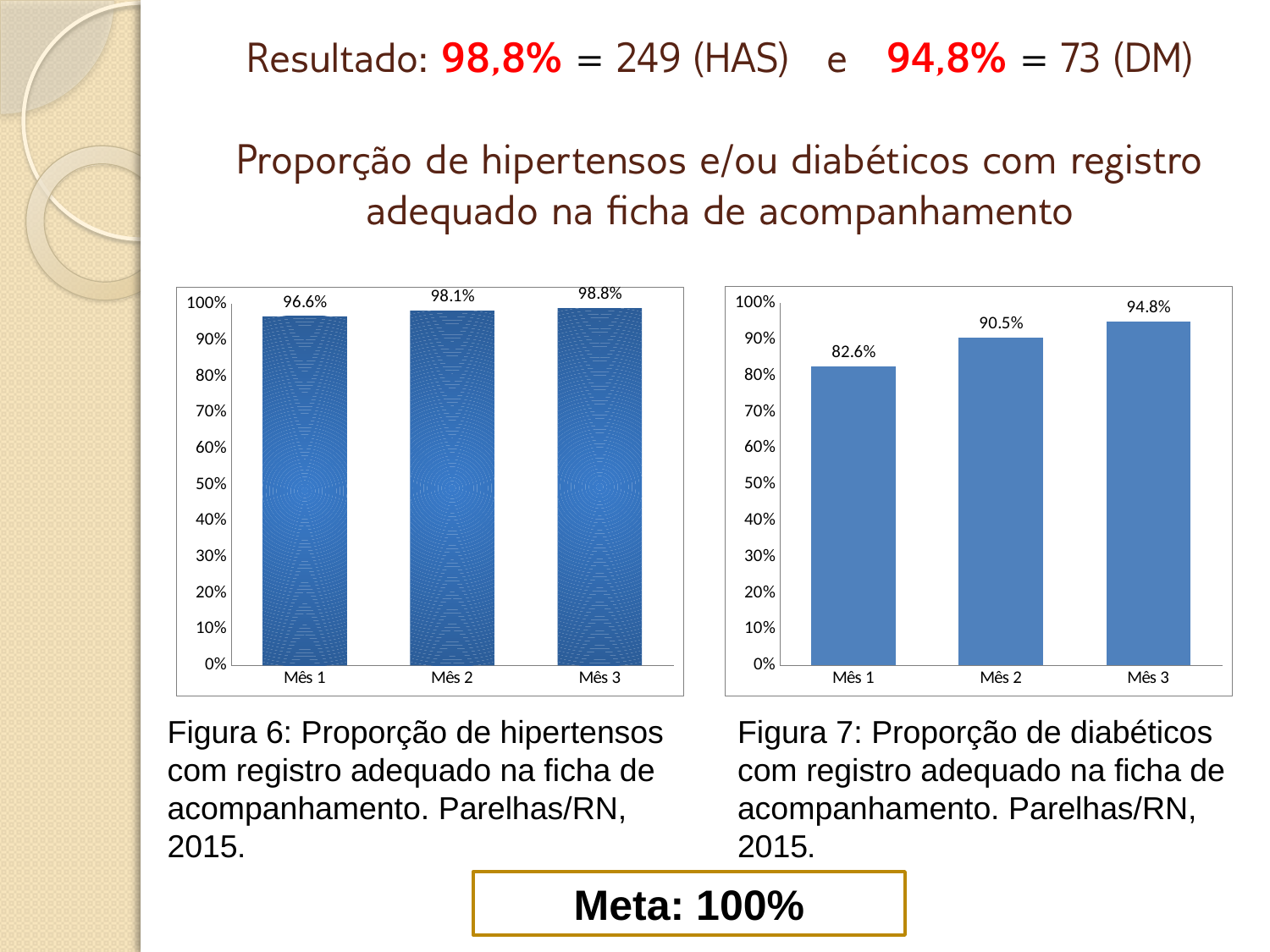

# Resultado: 98,8% = 249 (HAS)   e   94,8% = 73 (DM) Proporção de hipertensos e/ou diabéticos com registro adequado na ficha de acompanhamento

### Chart

| Category | Proporção de hipertensos com registro adequado na ficha de acompanhamento |
|---|---|
| Mês 1 | 0.9655172413793104 |
| Mês 2 | 0.9808917197452227 |
| Mês 3 | 0.9880952380952381 |

### Chart

| Category | Proporção de diabéticos com registro adequado na ficha de acompanhamento |
|---|---|
| Mês 1 | 0.8260869565217391 |
| Mês 2 | 0.9047619047619045 |
| Mês 3 | 0.9480519480519478 |
Figura 7: Proporção de diabéticos com registro adequado na ficha de acompanhamento. Parelhas/RN, 2015.
Figura 6: Proporção de hipertensos com registro adequado na ficha de acompanhamento. Parelhas/RN, 2015.
Meta: 100%